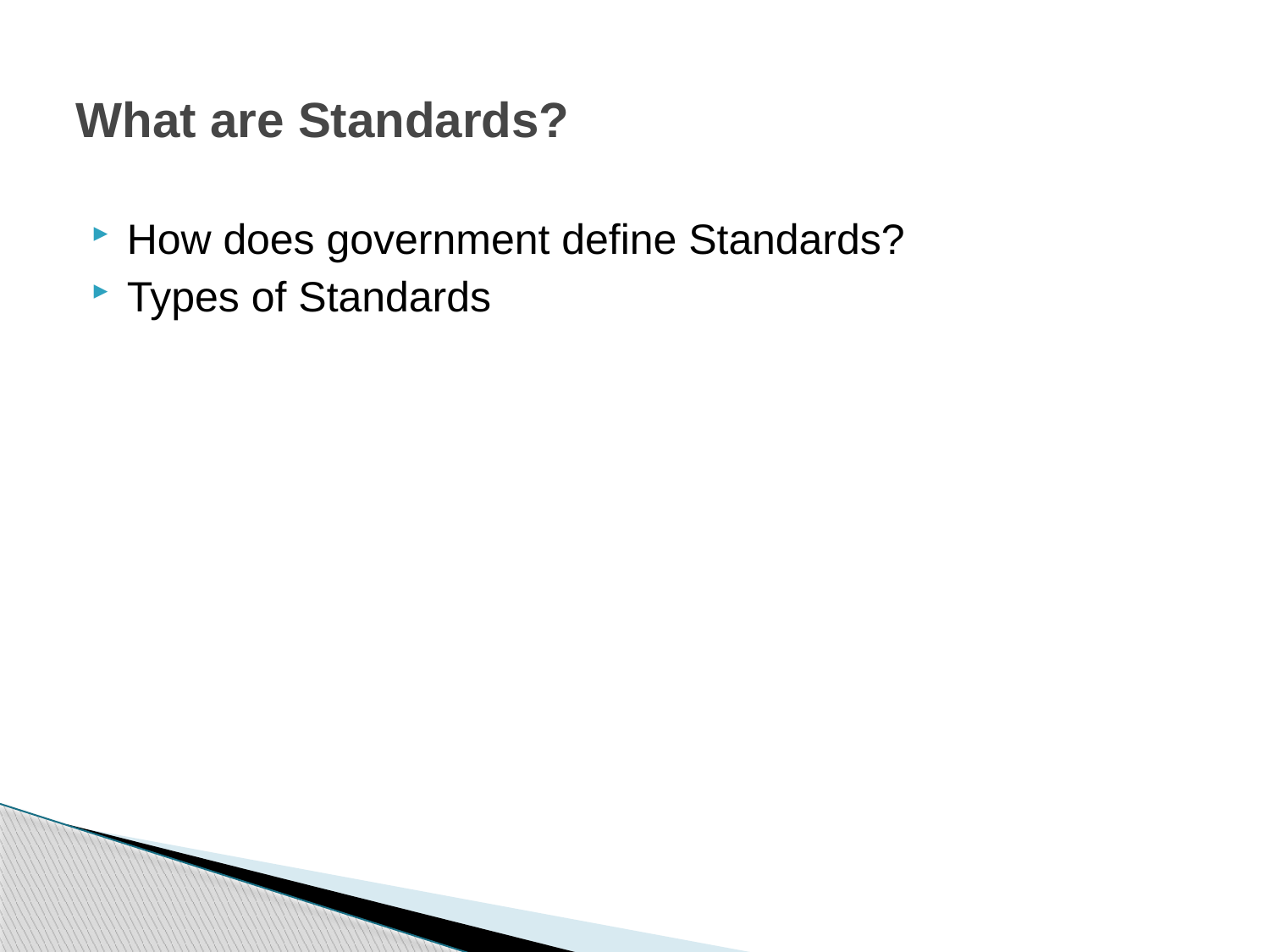

# What are Standards?
How does government define Standards?
Types of Standards